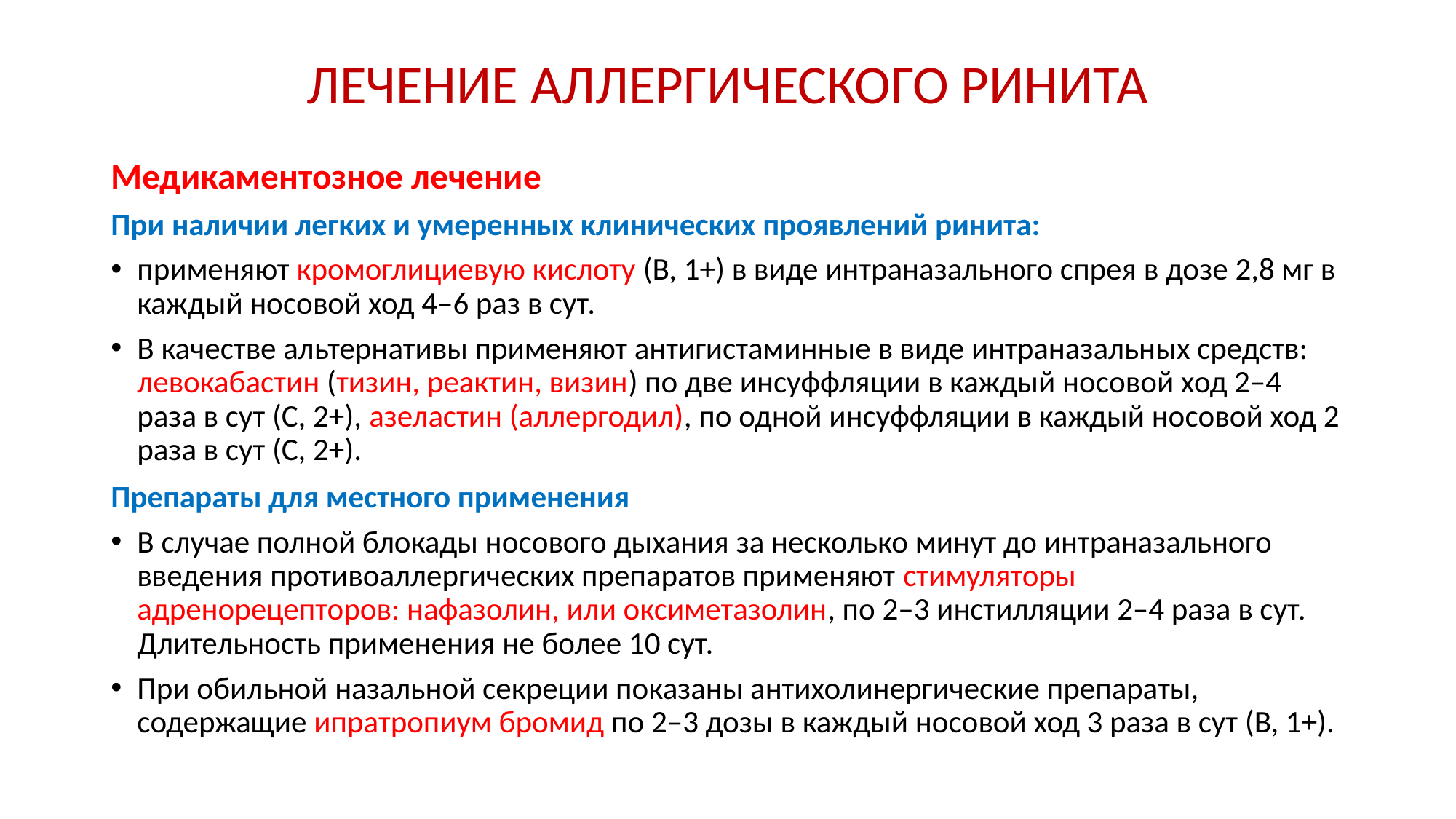

# ЛЕЧЕНИЕ АЛЛЕРГИЧЕСКОГО РИНИТА
Медикаментозное лечение
При наличии легких и умеренных клинических проявлений ринита:
применяют кромоглициевую кислоту (B, 1+) в виде интраназального спрея в дозе 2,8 мг в каждый носовой ход 4–6 раз в сут.
В качестве альтернативы применяют антигистаминные в виде интраназальных средств: левокабастин (тизин, реактин, визин) по две инсуффляции в каждый носовой ход 2–4 раза в сут (C, 2+), азеластин (аллергодил), по одной инсуффляции в каждый носовой ход 2 раза в сут (C, 2+).
Препараты для местного применения
В случае полной блокады носового дыхания за несколько минут до интраназального введения противоаллергических препаратов применяют стимуляторы адренорецепторов: нафазолин, или оксиметазолин, по 2–3 инстилляции 2–4 раза в сут. Длительность применения не более 10 сут.
При обильной назальной секреции показаны антихолинергические препараты, содержащие ипратропиум бромид по 2–3 дозы в каждый носовой ход 3 раза в сут (B, 1+).